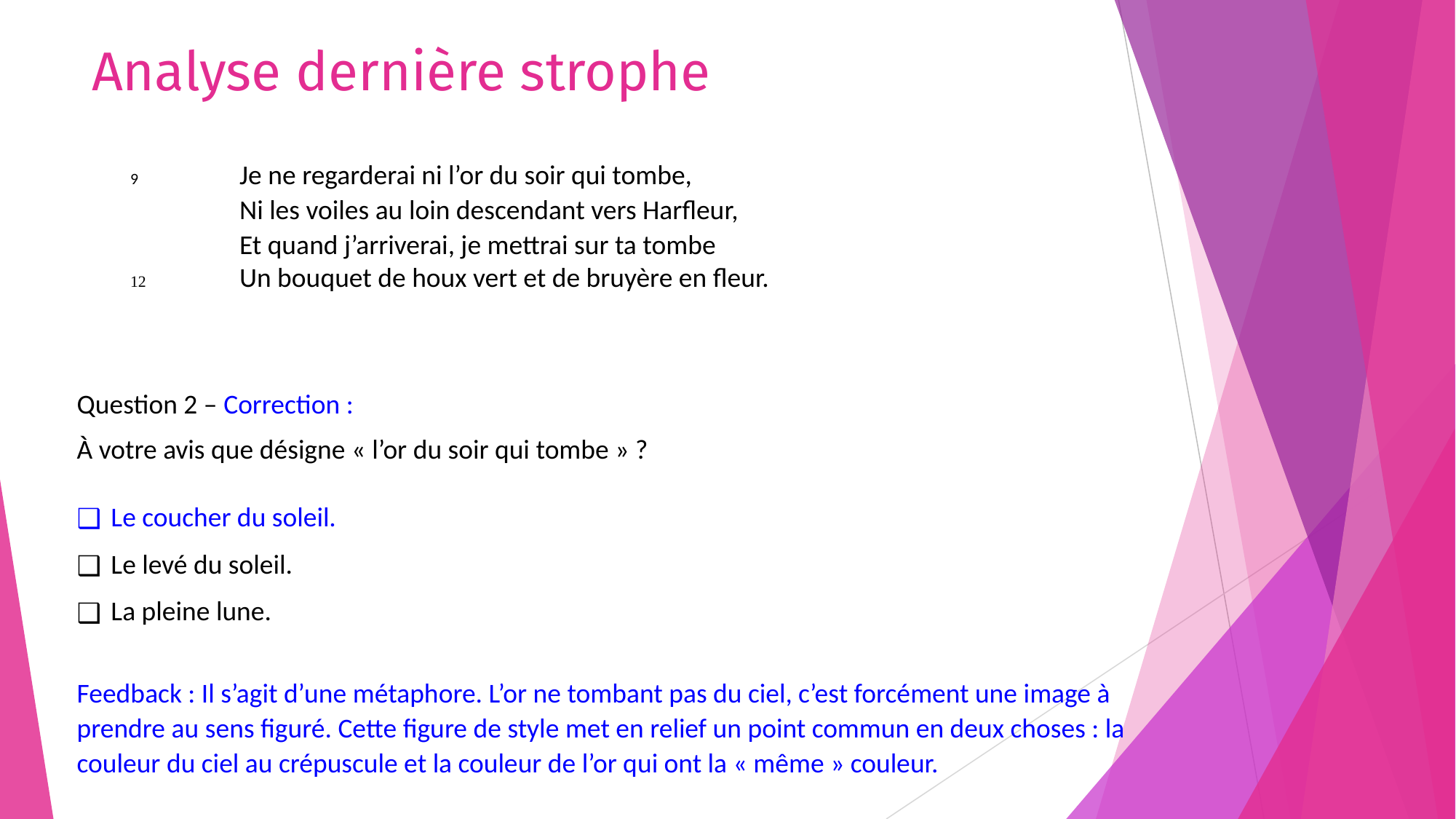

# Analyse dernière strophe
9	Je ne regarderai ni l’or du soir qui tombe,
	Ni les voiles au loin descendant vers Harfleur,
	Et quand j’arriverai, je mettrai sur ta tombe
12	Un bouquet de houx vert et de bruyère en fleur.
Question 2 – Correction :
À votre avis que désigne « l’or du soir qui tombe » ?

Le coucher du soleil.
Le levé du soleil.
La pleine lune.

Feedback : Il s’agit d’une métaphore. L’or ne tombant pas du ciel, c’est forcément une image à prendre au sens figuré. Cette figure de style met en relief un point commun en deux choses : la couleur du ciel au crépuscule et la couleur de l’or qui ont la « même » couleur.